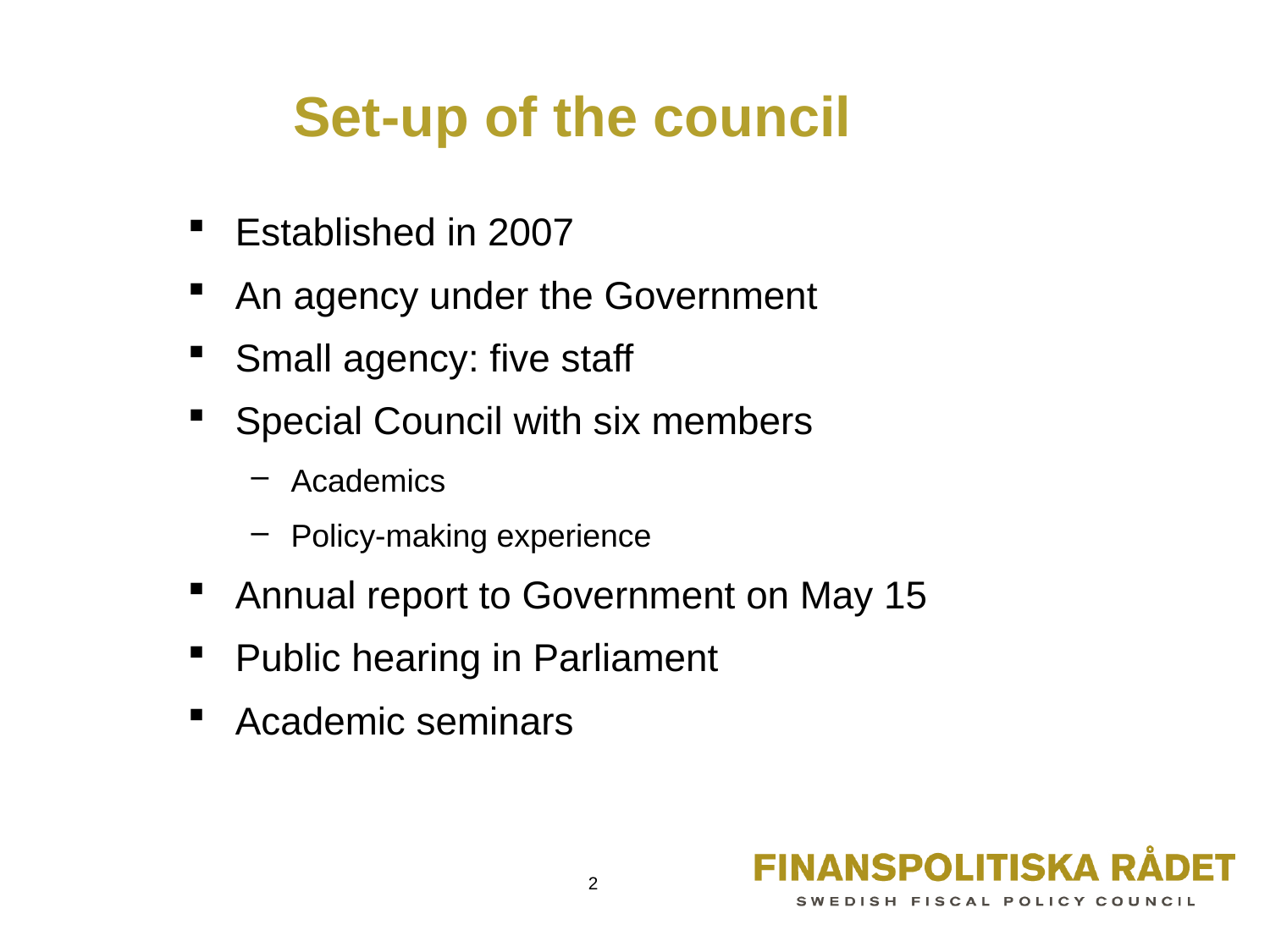

# Set-up of the council
Established in 2007
An agency under the Government
Small agency: five staff
Special Council with six members
Academics
Policy-making experience
Annual report to Government on May 15
Public hearing in Parliament
Academic seminars
2